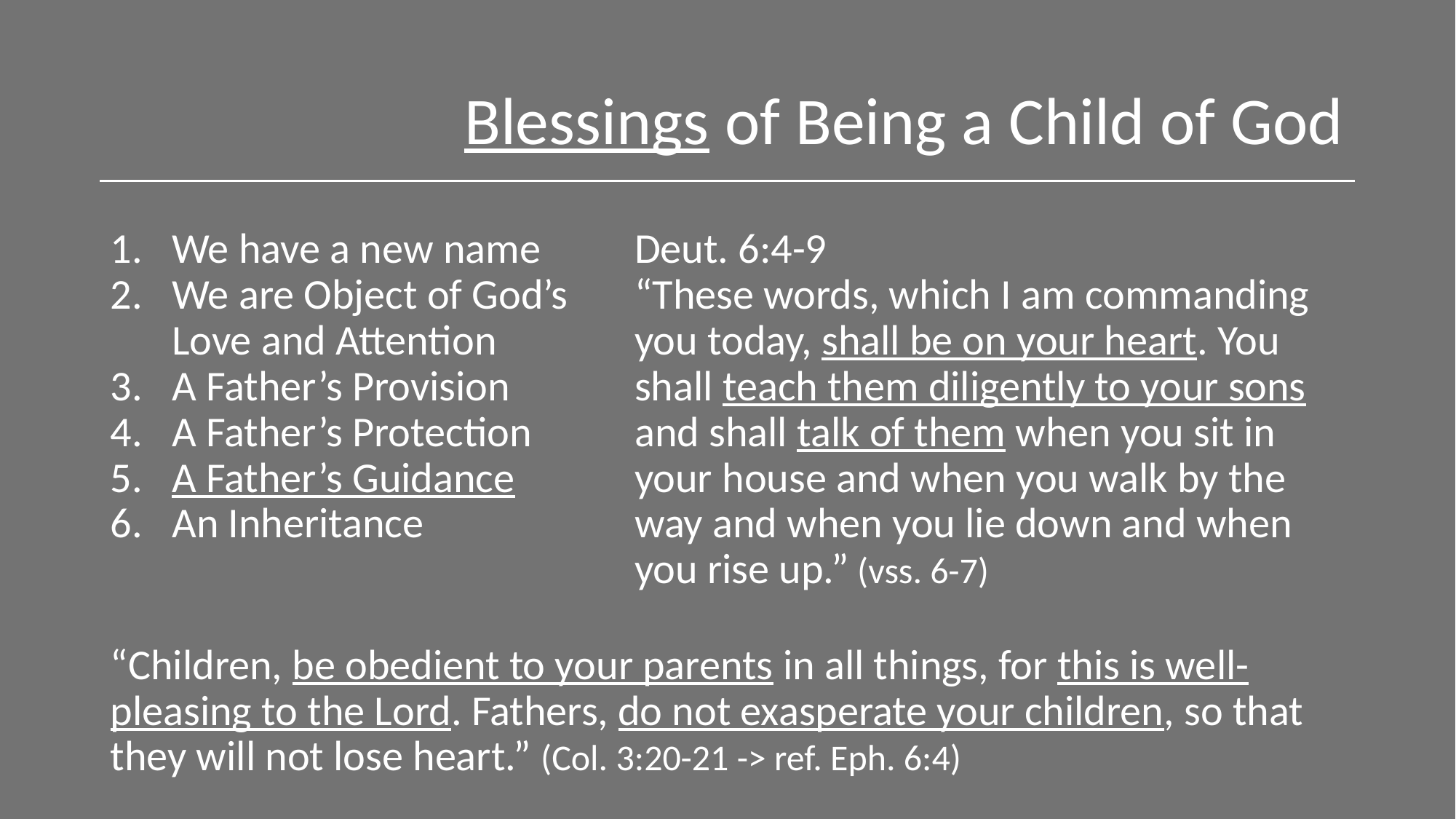

# Blessings of Being a Child of God
We have a new name
We are Object of God’s Love and Attention
A Father’s Provision
A Father’s Protection
A Father’s Guidance
An Inheritance

Deut. 6:4-9
“These words, which I am commanding you today, shall be on your heart. You shall teach them diligently to your sons and shall talk of them when you sit in your house and when you walk by the way and when you lie down and when you rise up.” (vss. 6-7)

“Children, be obedient to your parents in all things, for this is well-pleasing to the Lord. Fathers, do not exasperate your children, so that they will not lose heart.” (Col. 3:20-21 -> ref. Eph. 6:4)